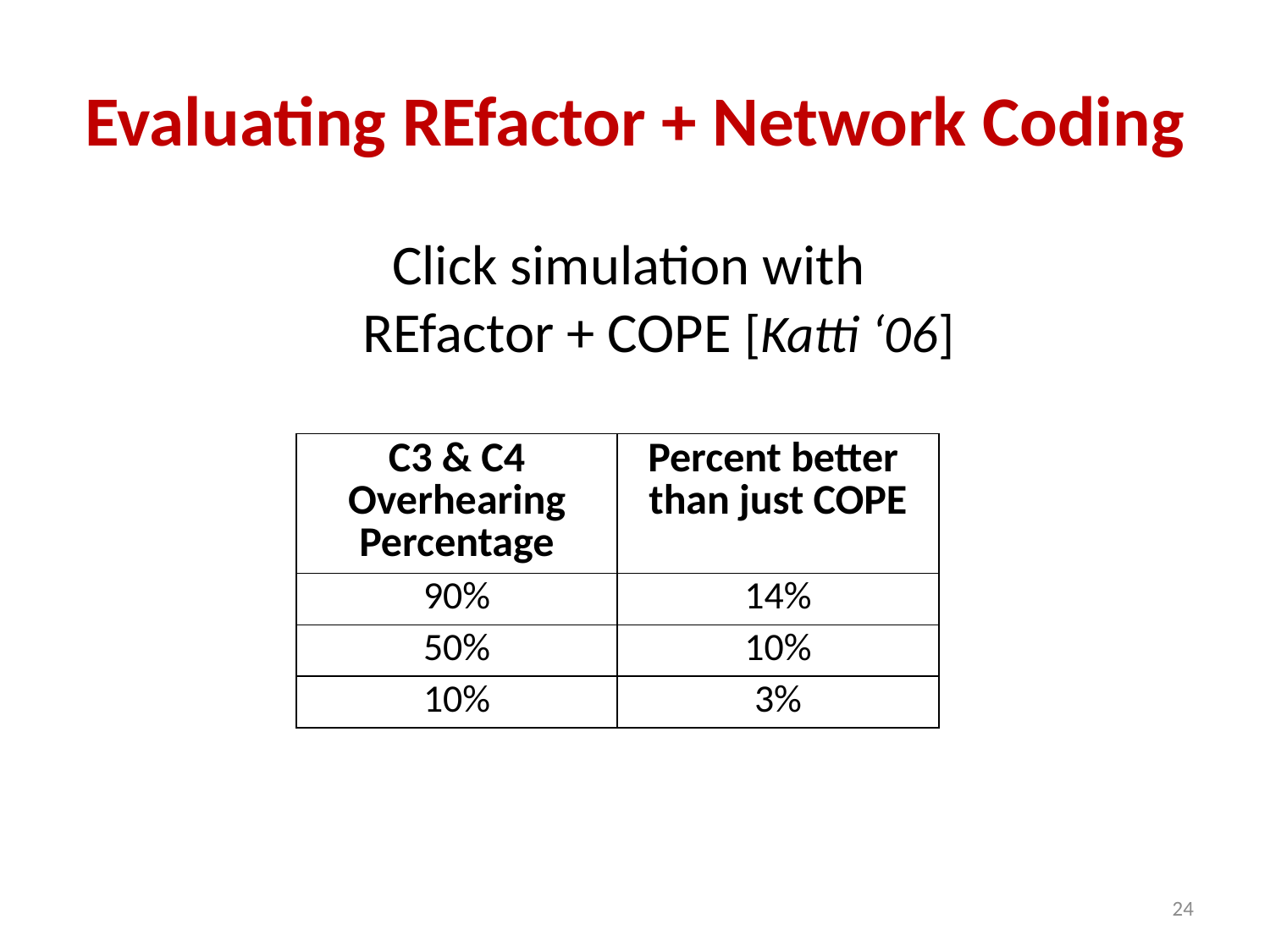

# Evaluating REfactor + Network Coding
Click simulation with
REfactor + COPE [Katti ‘06]
| C3 & C4 Overhearing Percentage | Percent better than just COPE |
| --- | --- |
| 90% | 14% |
| 50% | 10% |
| 10% | 3% |
24